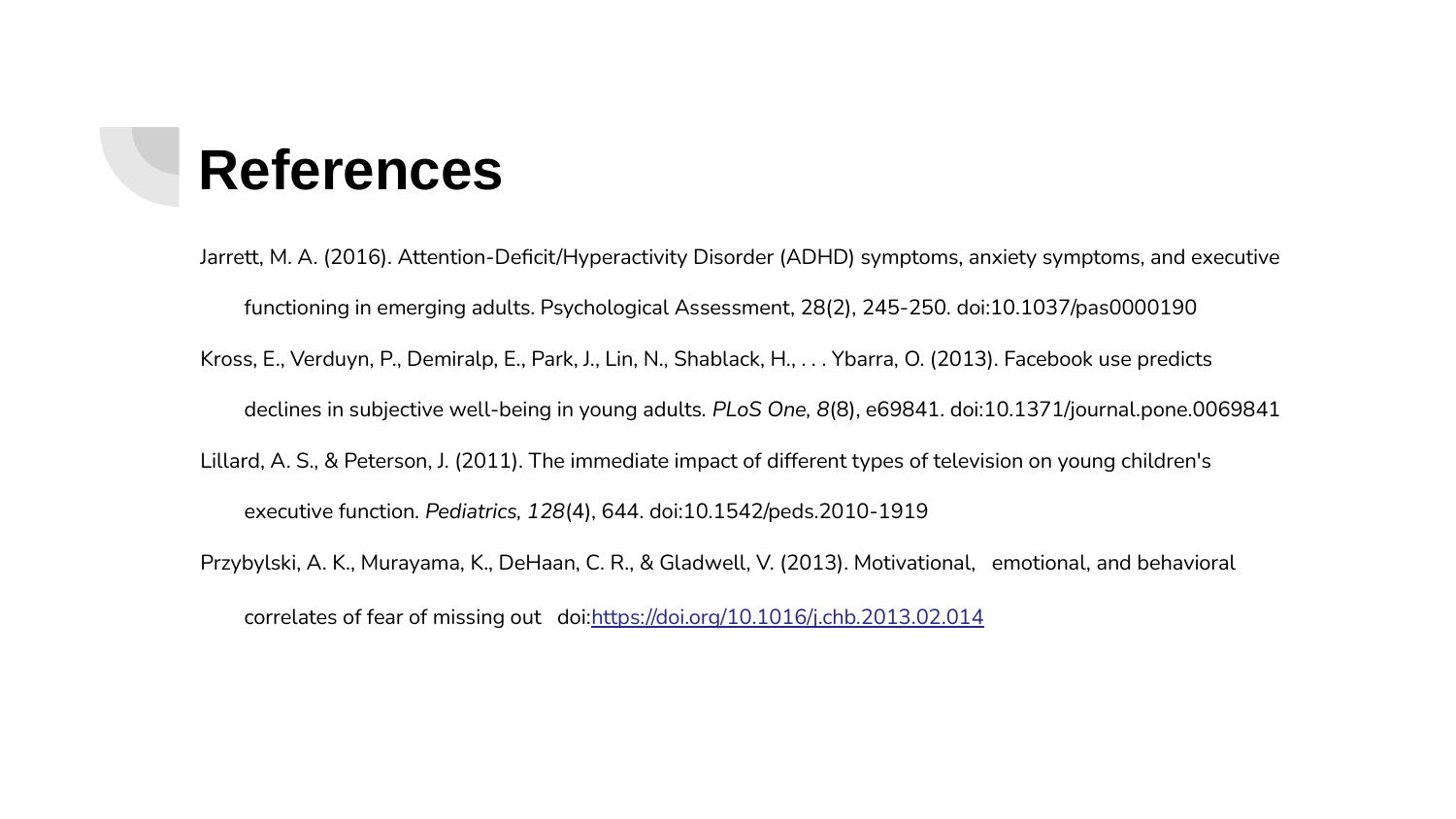

# References
Jarrett, M. A. (2016). Attention-Deficit/Hyperactivity Disorder (ADHD) symptoms, anxiety symptoms, and executive functioning in emerging adults. Psychological Assessment, 28(2), 245-250. doi:10.1037/pas0000190
Kross, E., Verduyn, P., Demiralp, E., Park, J., Lin, N., Shablack, H., . . . Ybarra, O. (2013). Facebook use predicts declines in subjective well-being in young adults. PLoS One, 8(8), e69841. doi:10.1371/journal.pone.0069841
Lillard, A. S., & Peterson, J. (2011). The immediate impact of different types of television on young children's executive function. Pediatrics, 128(4), 644. doi:10.1542/peds.2010-1919
Przybylski, A. K., Murayama, K., DeHaan, C. R., & Gladwell, V. (2013). Motivational,   emotional, and behavioral correlates of fear of missing out   doi:https://doi.org/10.1016/j.chb.2013.02.014